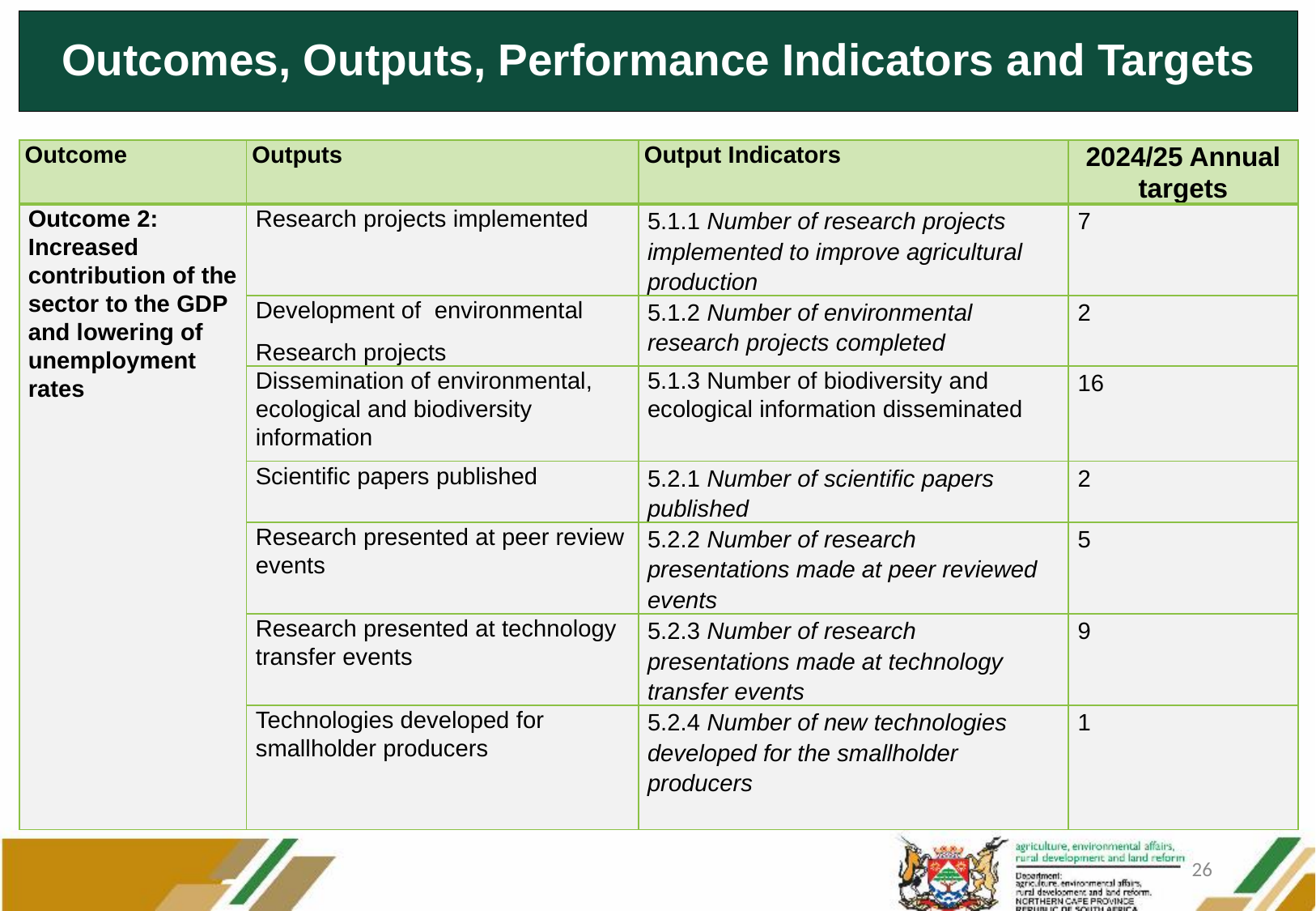

# Outcomes, Outputs, Performance Indicators and Targets
| Outcome | Outputs | Output Indicators | 2024/25 Annual targets |
| --- | --- | --- | --- |
| Outcome 2: Increased contribution of the sector to the GDP and lowering of unemployment rates | Research projects implemented | 5.1.1 Number of research projects implemented to improve agricultural production | 7 |
|  | Development of environmental Research projects | 5.1.2 Number of environmental research projects completed | 2 |
|  | Dissemination of environmental, ecological and biodiversity information | 5.1.3 Number of biodiversity and ecological information disseminated | 16 |
|  | Scientific papers published | 5.2.1 Number of scientific papers published | 2 |
|  | Research presented at peer review events | 5.2.2 Number of research presentations made at peer reviewed events | 5 |
|  | Research presented at technology transfer events | 5.2.3 Number of research presentations made at technology transfer events | 9 |
|  | Technologies developed for smallholder producers | 5.2.4 Number of new technologies developed for the smallholder producers | 1 |
26